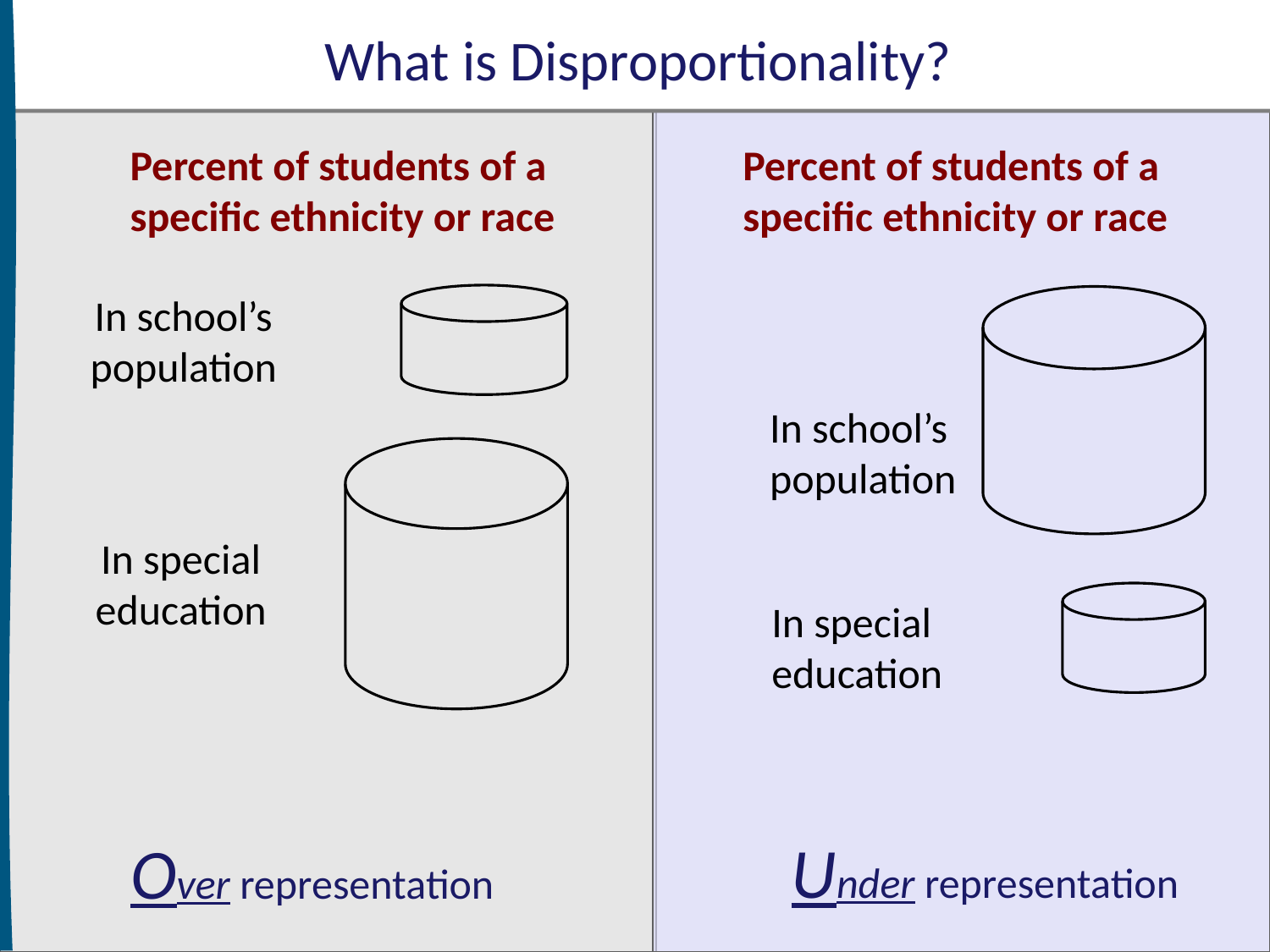

# What is Disproportionality?

Percent of students of a specific ethnicity or race
Percent of students of a specific ethnicity or race
In school’s population

In school’s population

In special education

In special education
Over representation
Under representation